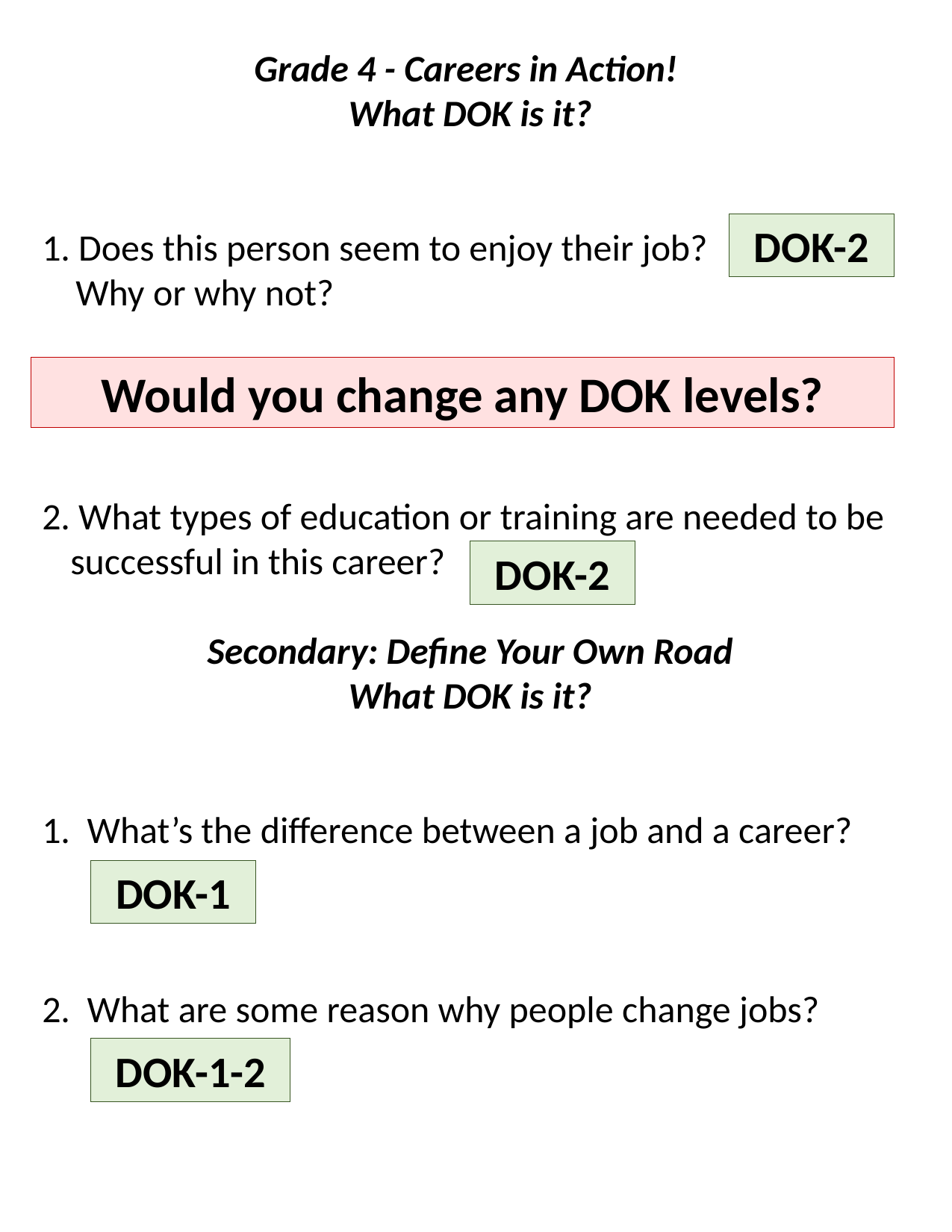

Grade 4 - Careers in Action!
What DOK is it?

1. Does this person seem to enjoy their job?
    Why or why not?

2. What types of education or training are needed to be  successful in this career?

Secondary: Define Your Own Road
What DOK is it?

1.  What’s the difference between a job and a career?

2.  What are some reason why people change jobs?

DOK-2
Would you change any DOK levels?
DOK-2
DOK-1
DOK-1-2